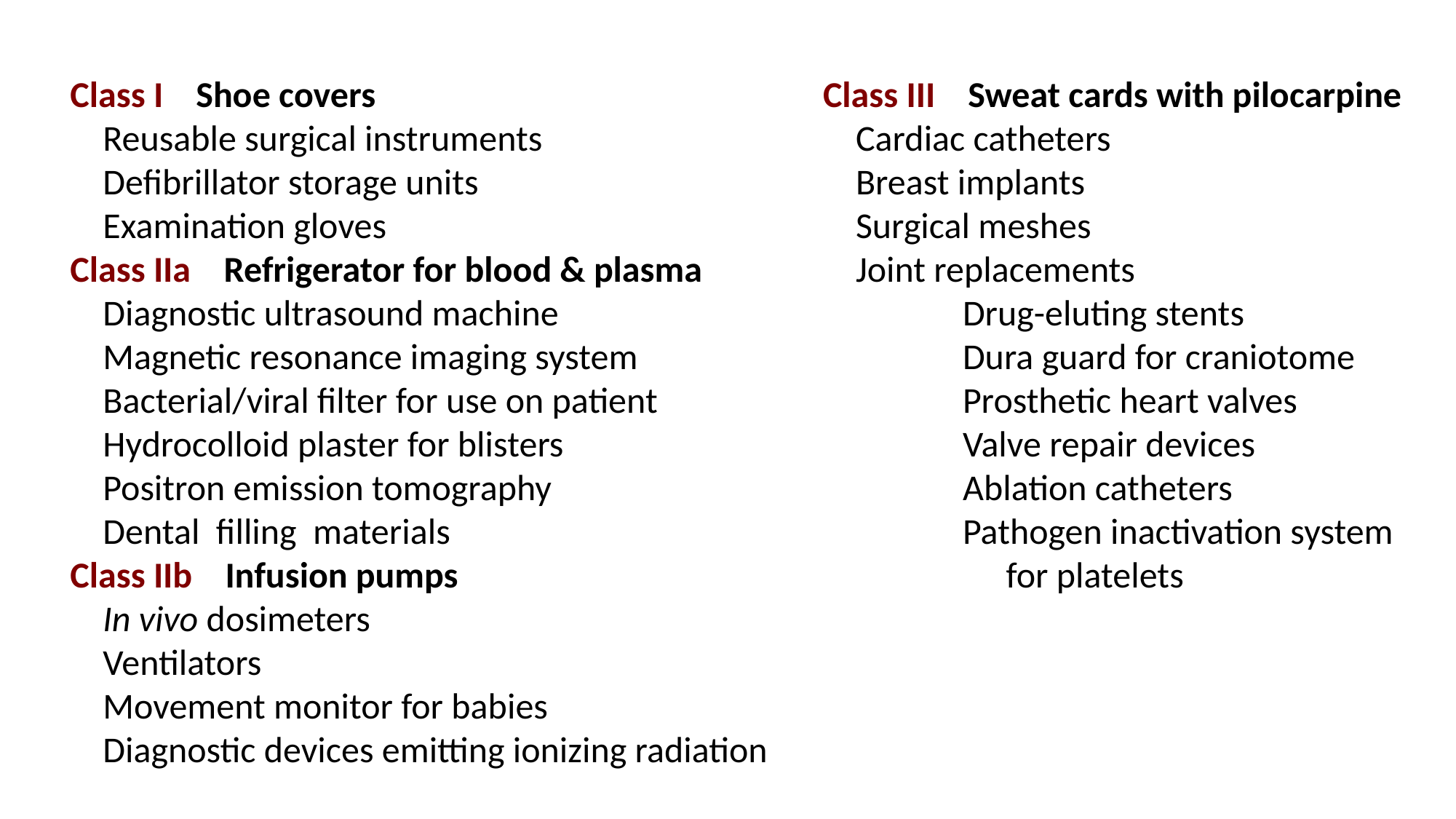

Class I    Shoe covers
    Reusable surgical instruments
    Defibrillator storage units
    Examination gloves
Class IIa    Refrigerator for blood & plasma
    Diagnostic ultrasound machine
    Magnetic resonance imaging system
    Bacterial/viral filter for use on patient
    Hydrocolloid plaster for blisters
    Positron emission tomography
    Dental  filling  materials
Class IIb    Infusion pumps
    In vivo dosimeters
    Ventilators
    Movement monitor for babies
    Diagnostic devices emitting ionizing radiation
Class III    Sweat cards with pilocarpine
    Cardiac catheters
    Breast implants
    Surgical meshes
    Joint replacements
Drug-eluting stents
Dura guard for craniotome
Prosthetic heart valves
Valve repair devices
Ablation catheters
Pathogen inactivation system for platelets